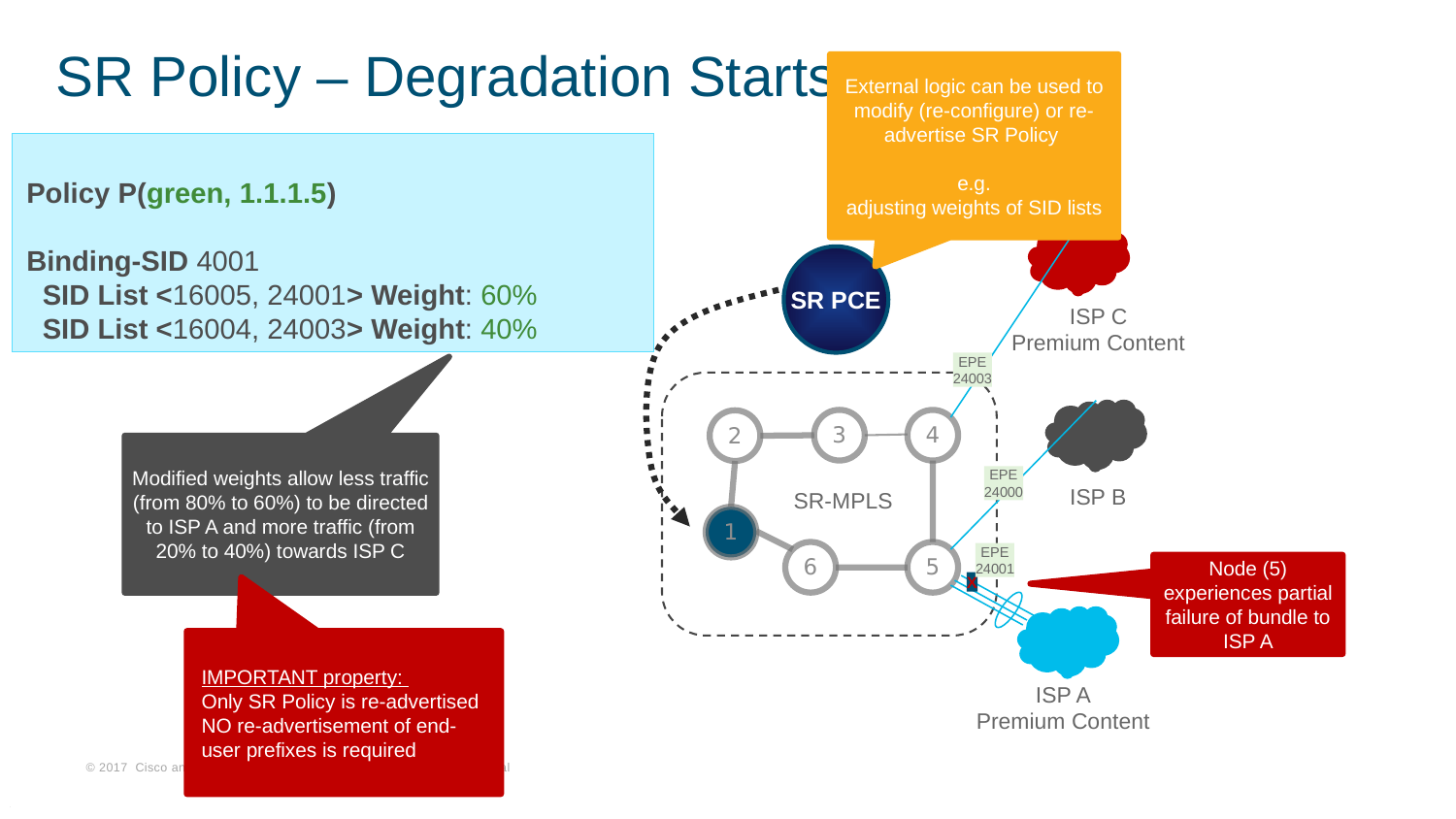

# SR Policy – Degradation Starts
External logic can be used to modify (re-configure) or re-advertise SR Policy

e.g.
adjusting weights of SID lists

Policy P(green, 1.1.1.5)

Binding-SID 4001
  SID List <16005, 24001> Weight: 60%
  SID List <16004, 24003> Weight: 40%

SR PCE

3

4

2

1

6

5

ISP C
Premium Content
EPE
24003

Modified weights allow less traffic (from 80% to 60%) to be directed to ISP A and more traffic (from 20% to 40%) towards ISP C
EPE
24000
ISP B
SR-MPLS
EPE
24001
Node (5) experiences partial failure of bundle to ISP A
X

IMPORTANT property:
Only SR Policy is re-advertised
NO re-advertisement of end-user prefixes is required
ISP A
Premium Content